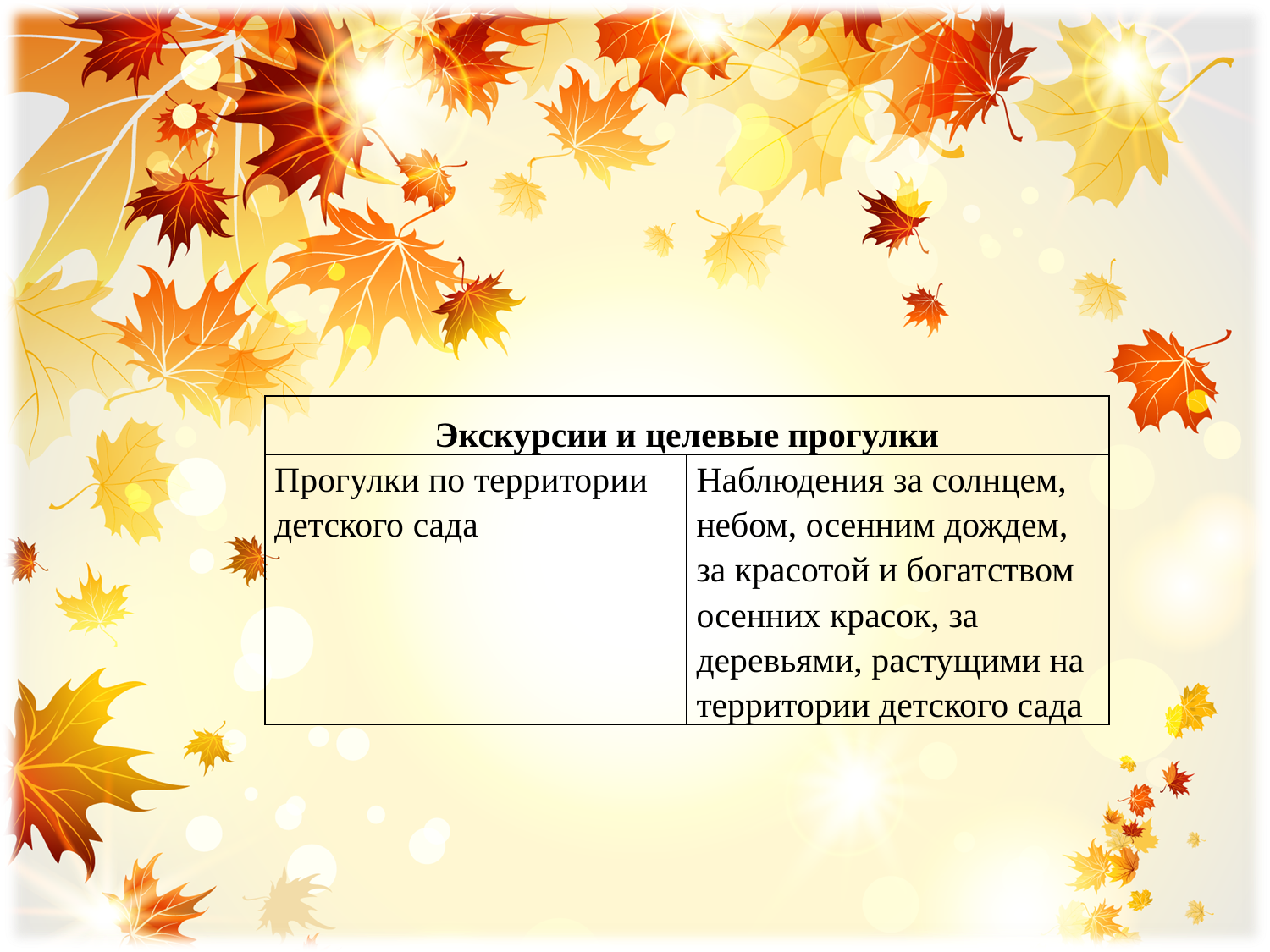

| Экскурсии и целевые прогулки |  |
| --- | --- |
| Прогулки по территории детского сада | Наблюдения за солнцем, небом, осенним дождем, за красотой и богатством осенних красок, за деревьями, растущими на территории детского сада |